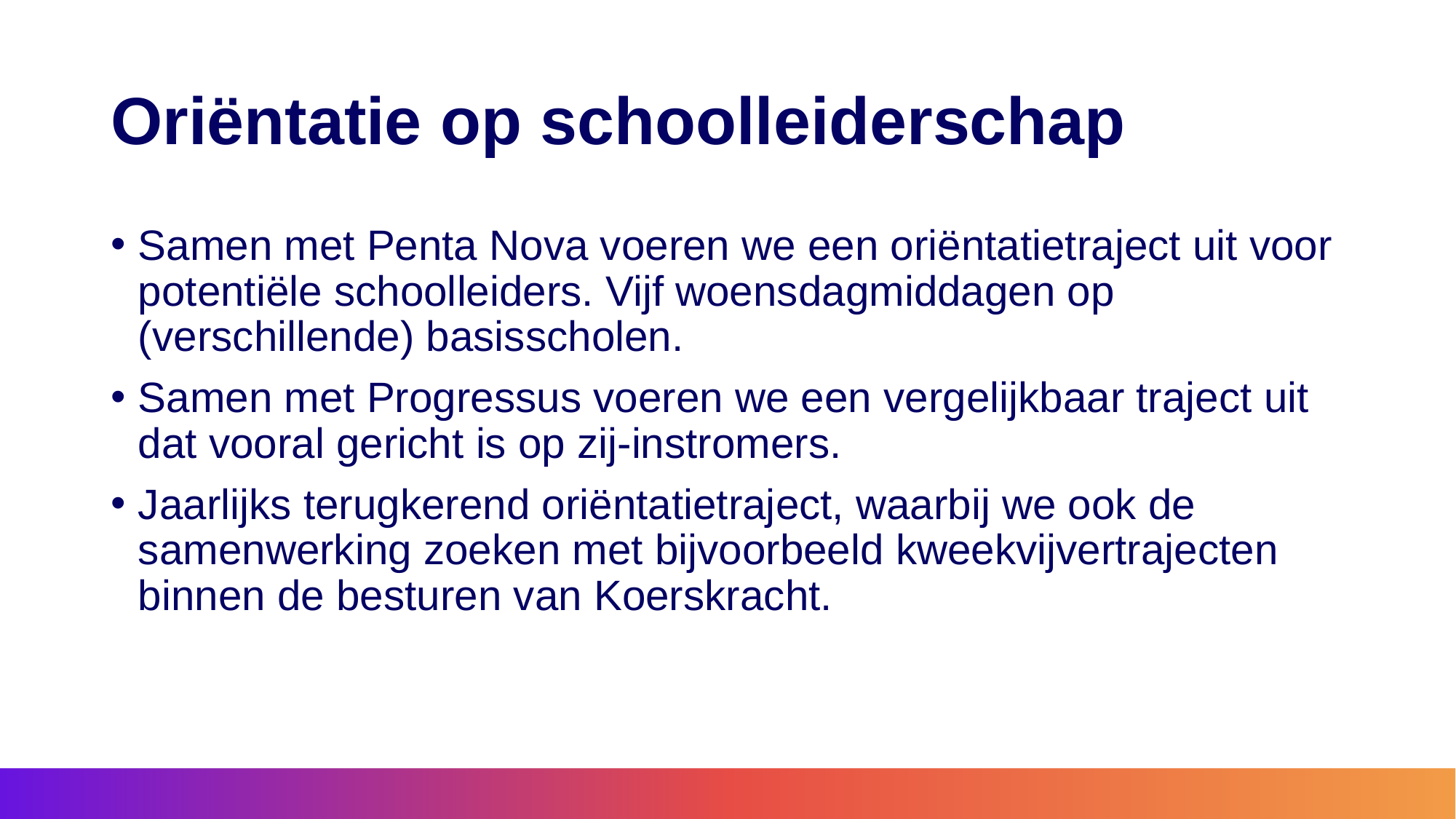

# Oriëntatie op schoolleiderschap
Samen met Penta Nova voeren we een oriëntatietraject uit voor potentiële schoolleiders. Vijf woensdagmiddagen op (verschillende) basisscholen.
Samen met Progressus voeren we een vergelijkbaar traject uit dat vooral gericht is op zij-instromers.
Jaarlijks terugkerend oriëntatietraject, waarbij we ook de samenwerking zoeken met bijvoorbeeld kweekvijvertrajecten binnen de besturen van Koerskracht.